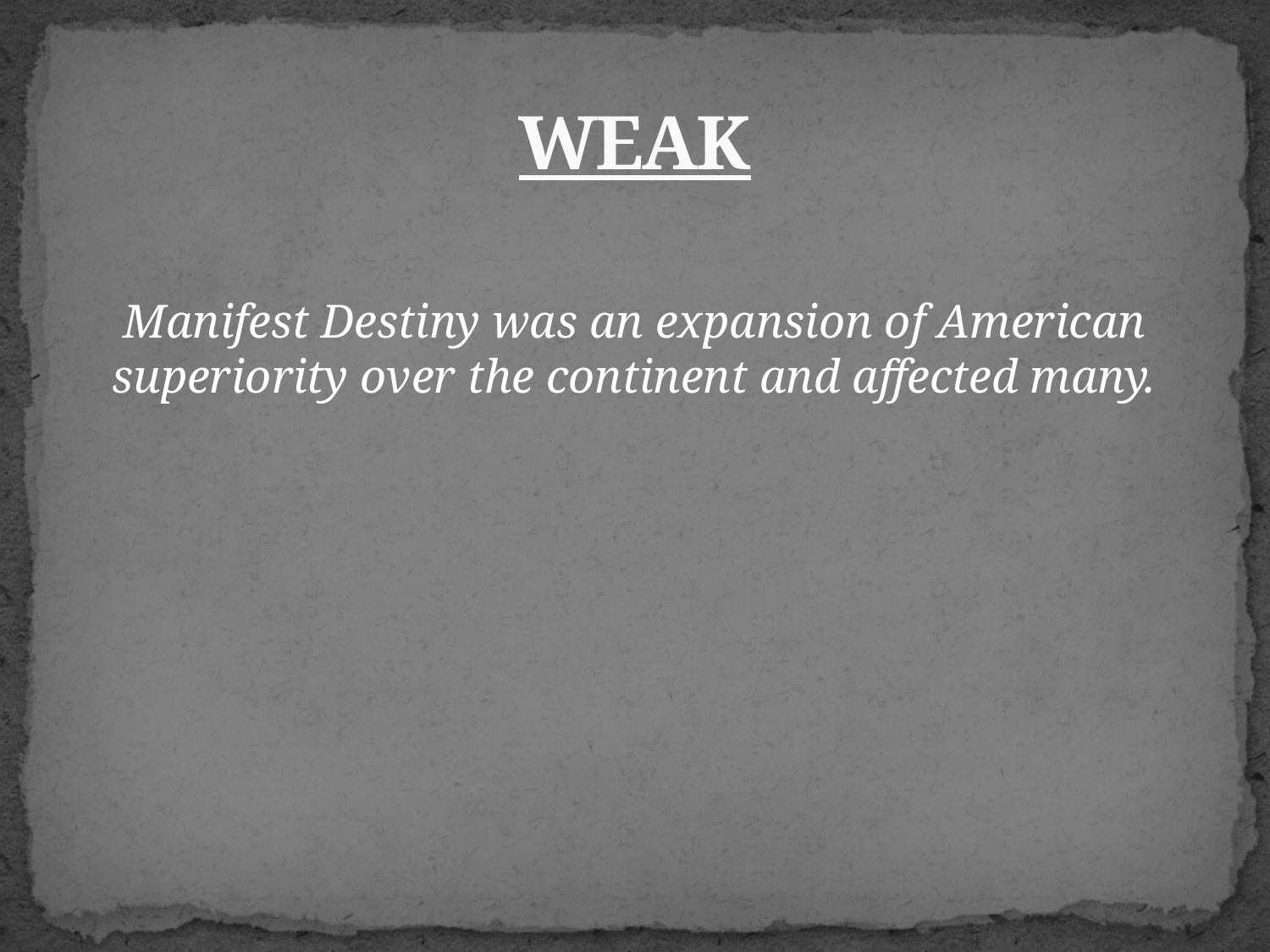

# WEAK
Manifest Destiny was an expansion of American superiority over the continent and affected many.